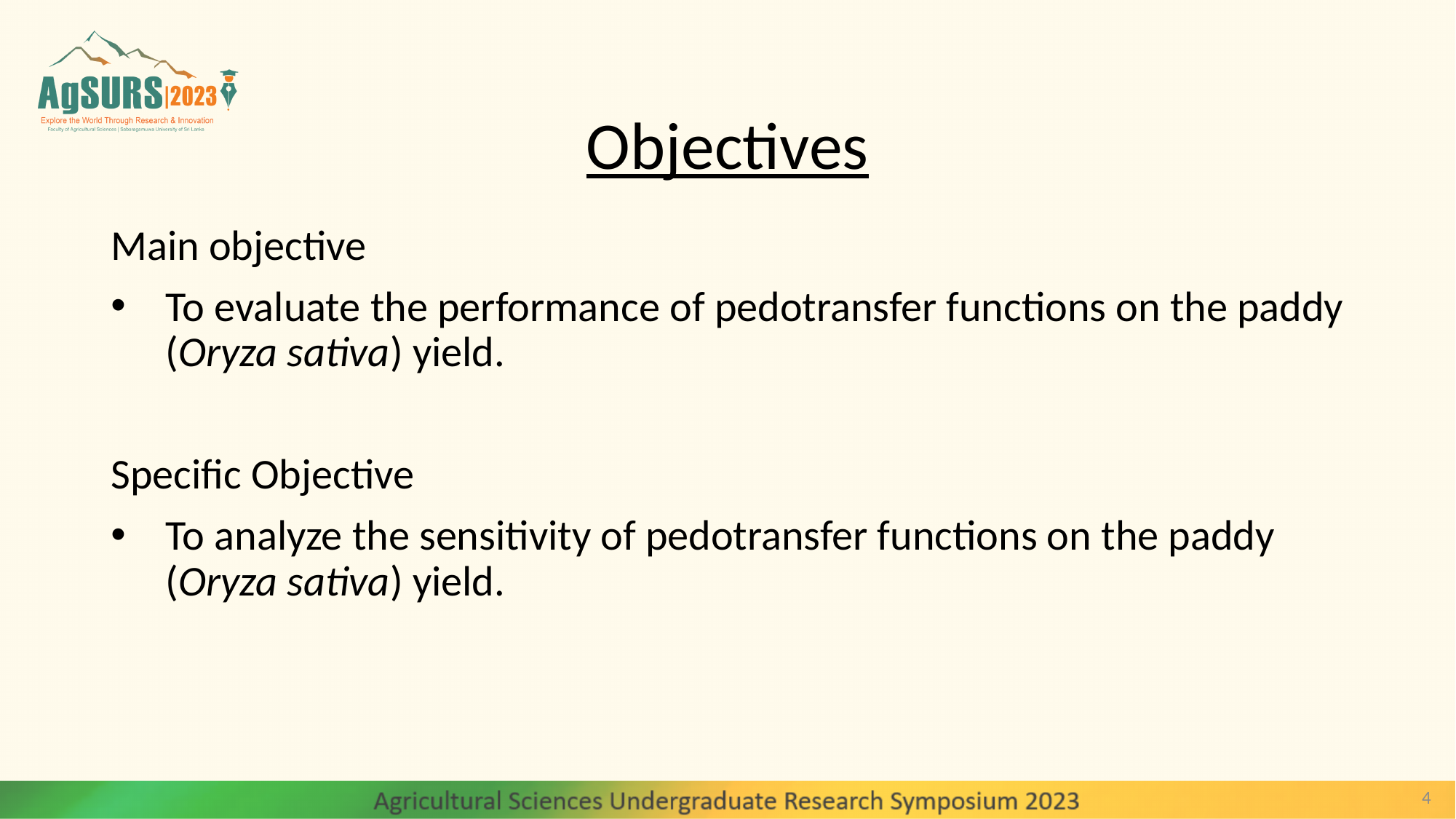

# Objectives
Main objective
To evaluate the performance of pedotransfer functions on the paddy (Oryza sativa) yield.

Specific Objective
To analyze the sensitivity of pedotransfer functions on the paddy (Oryza sativa) yield.

4